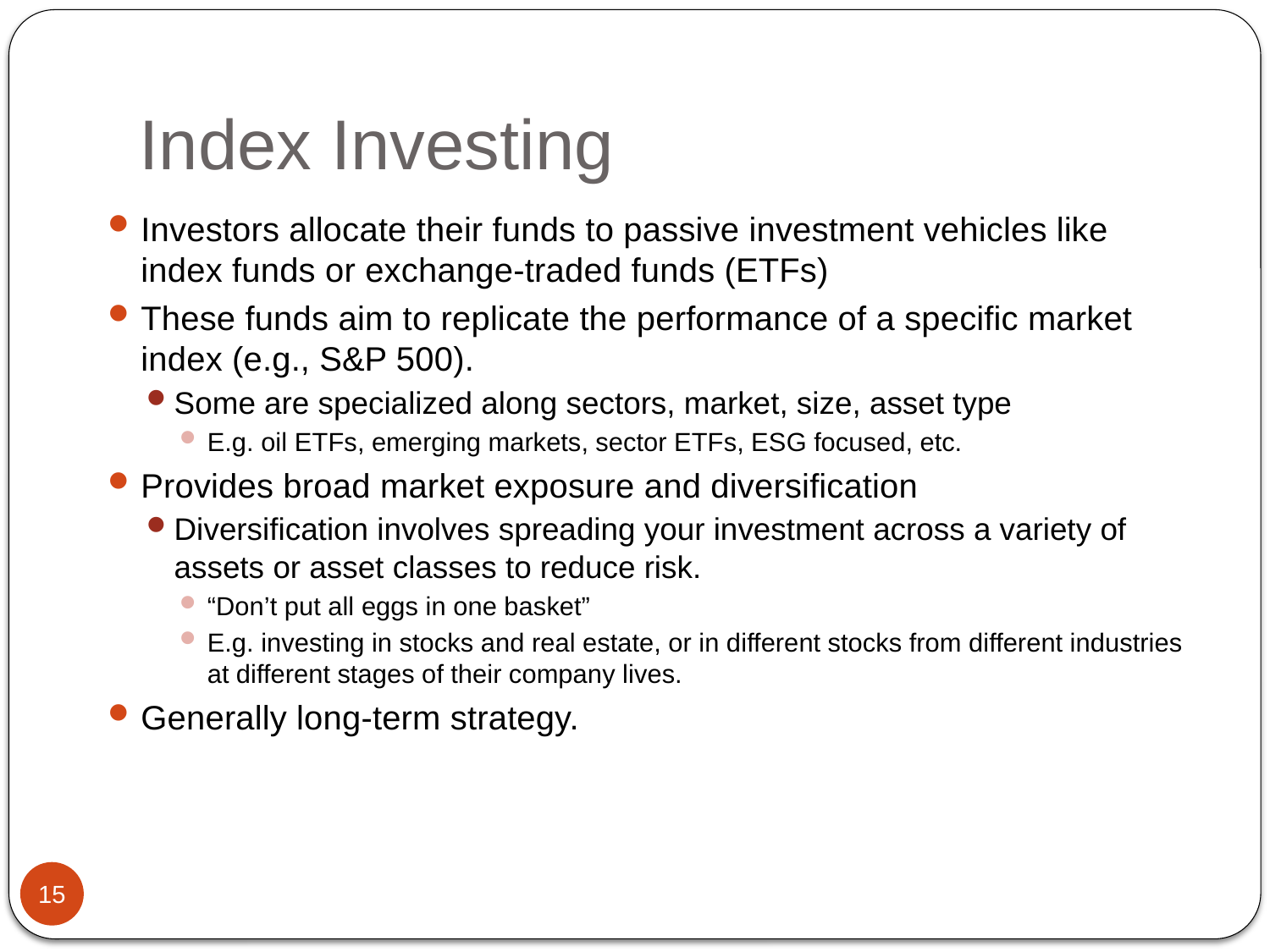

# Index Investing
Investors allocate their funds to passive investment vehicles like index funds or exchange-traded funds (ETFs)
These funds aim to replicate the performance of a specific market index (e.g., S&P 500).
Some are specialized along sectors, market, size, asset type
E.g. oil ETFs, emerging markets, sector ETFs, ESG focused, etc.
Provides broad market exposure and diversification
Diversification involves spreading your investment across a variety of assets or asset classes to reduce risk.
“Don’t put all eggs in one basket”
E.g. investing in stocks and real estate, or in different stocks from different industries at different stages of their company lives.
Generally long-term strategy.

15